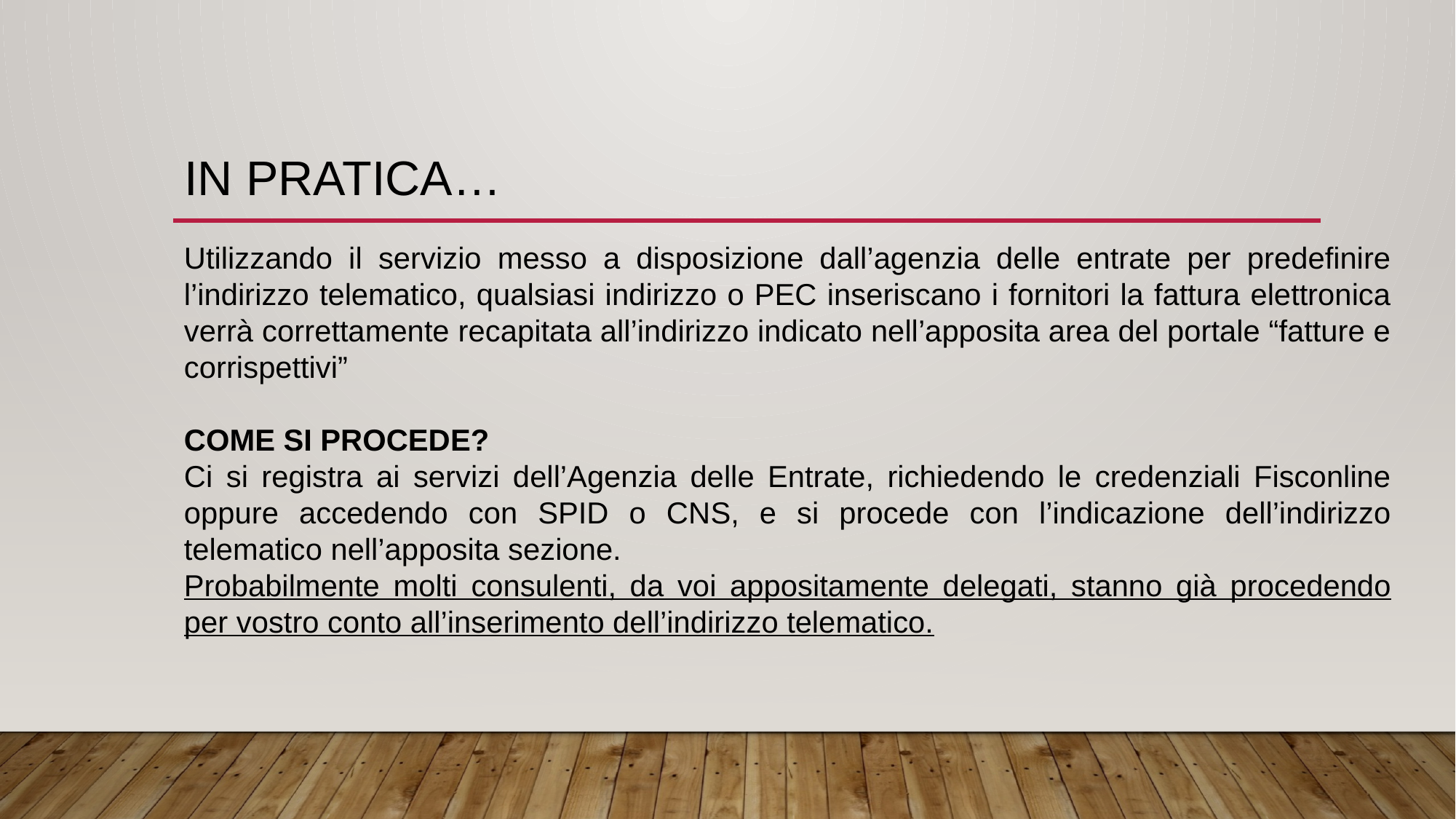

# IN PRATICA…
Utilizzando il servizio messo a disposizione dall’agenzia delle entrate per predefinire l’indirizzo telematico, qualsiasi indirizzo o PEC inseriscano i fornitori la fattura elettronica verrà correttamente recapitata all’indirizzo indicato nell’apposita area del portale “fatture e corrispettivi”

COME SI PROCEDE?
Ci si registra ai servizi dell’Agenzia delle Entrate, richiedendo le credenziali Fisconline oppure accedendo con SPID o CNS, e si procede con l’indicazione dell’indirizzo telematico nell’apposita sezione.
Probabilmente molti consulenti, da voi appositamente delegati, stanno già procedendo per vostro conto all’inserimento dell’indirizzo telematico.